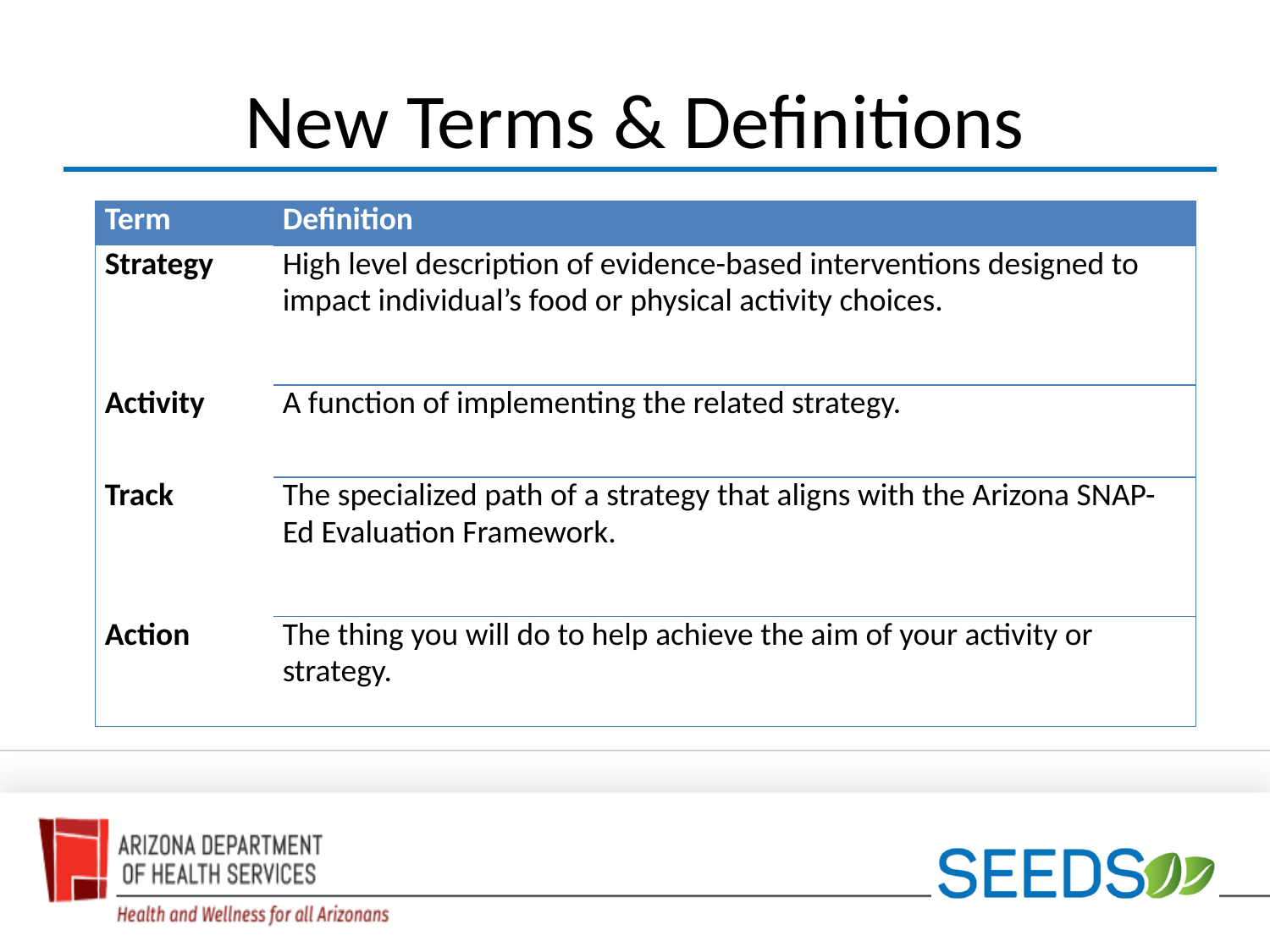

# New Terms & Definitions
| Term | Definition |
| --- | --- |
| Strategy | High level description of evidence-based interventions designed to impact individual’s food or physical activity choices. |
| Activity | A function of implementing the related strategy. |
| Track | The specialized path of a strategy that aligns with the Arizona SNAP-Ed Evaluation Framework. |
| Action | The thing you will do to help achieve the aim of your activity or strategy. |